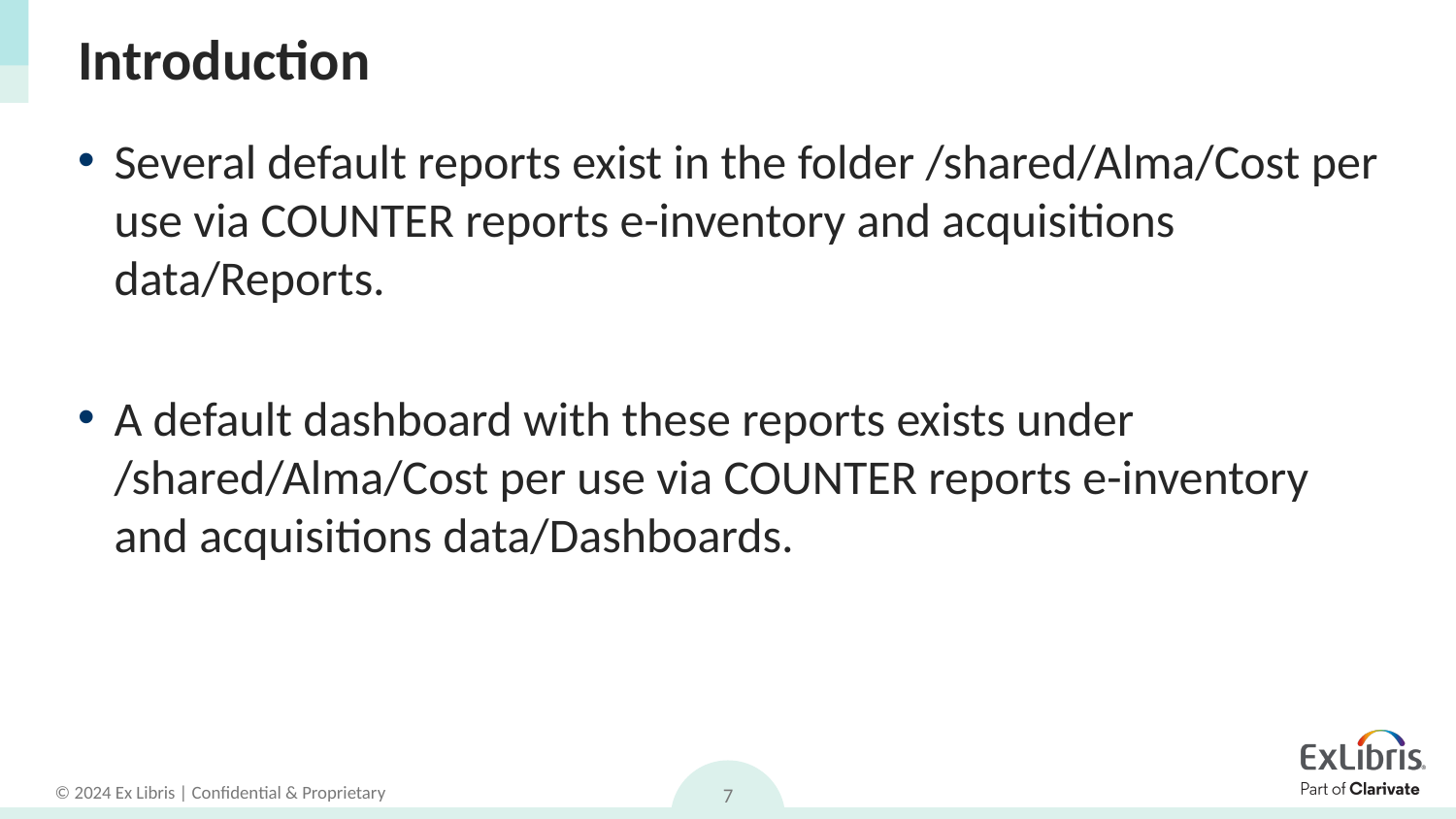

# Introduction
Several default reports exist in the folder /shared/Alma/Cost per use via COUNTER reports e-inventory and acquisitions data/Reports.

A default dashboard with these reports exists under /shared/Alma/Cost per use via COUNTER reports e-inventory and acquisitions data/Dashboards.

7